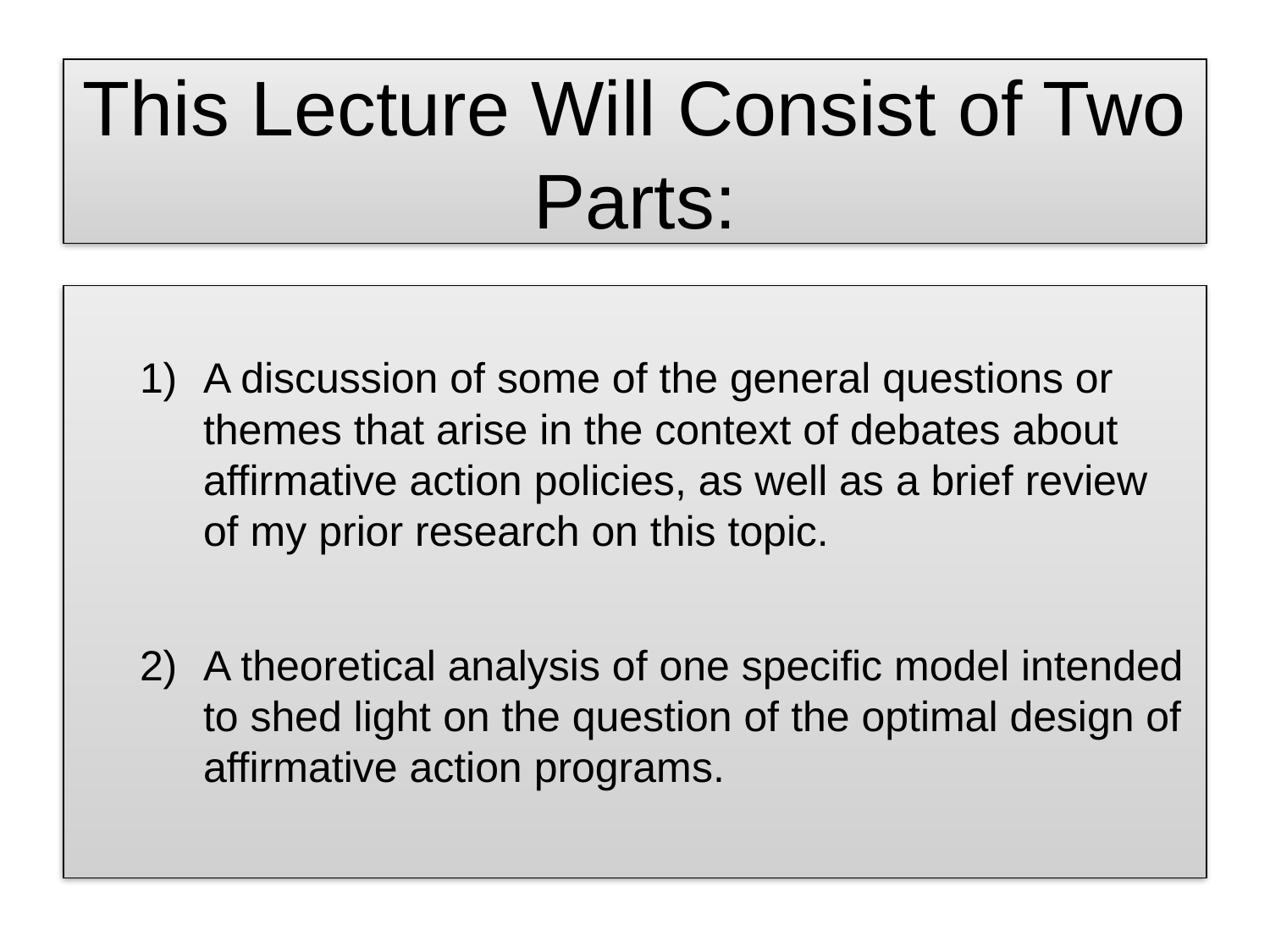

# This Lecture Will Consist of Two Parts:

A discussion of some of the general questions or themes that arise in the context of debates about affirmative action policies, as well as a brief review of my prior research on this topic.

A theoretical analysis of one specific model intended to shed light on the question of the optimal design of affirmative action programs.